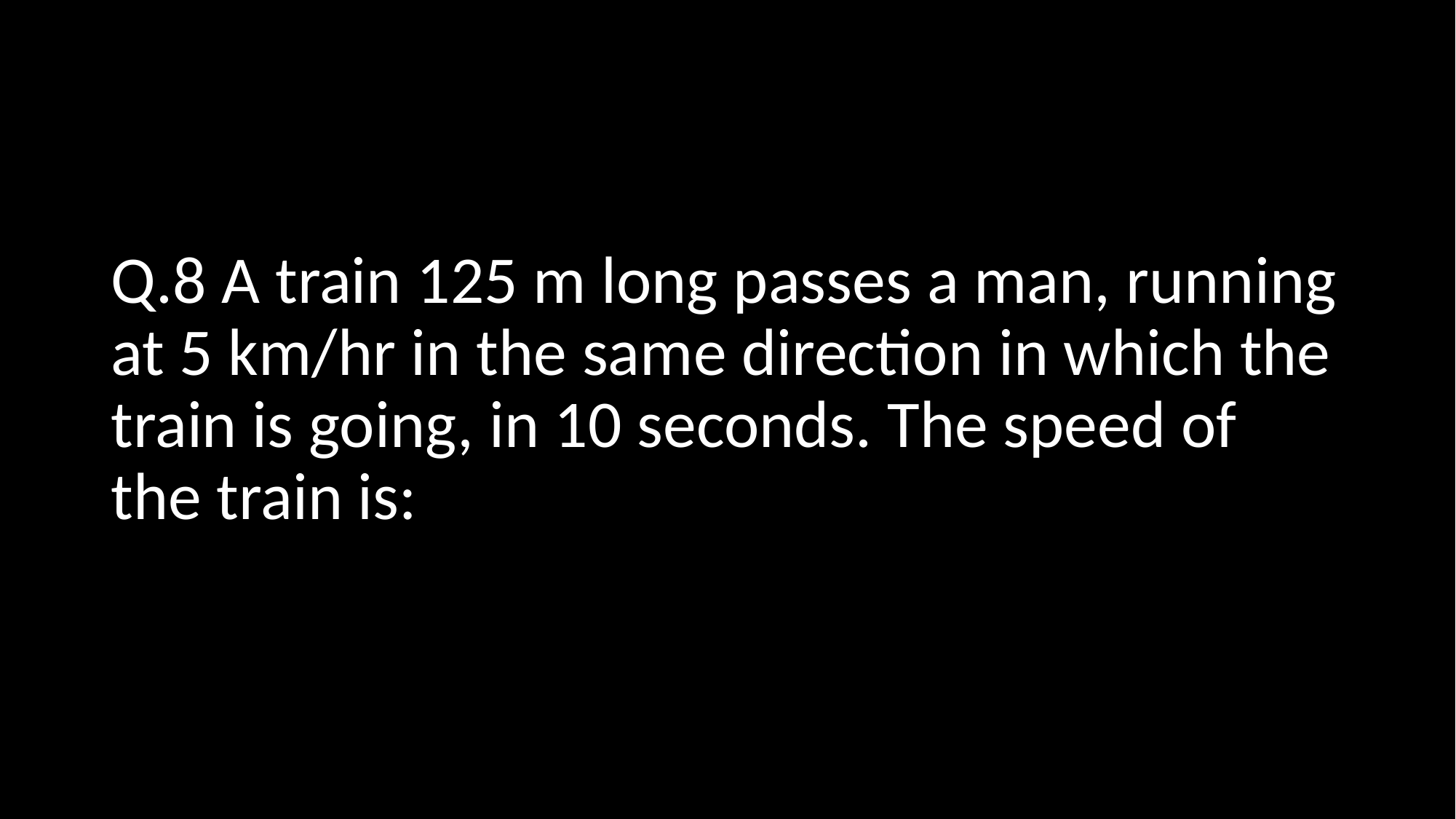

# Q.8 A train 125 m long passes a man, running at 5 km/hr in the same direction in which the train is going, in 10 seconds. The speed of the train is: